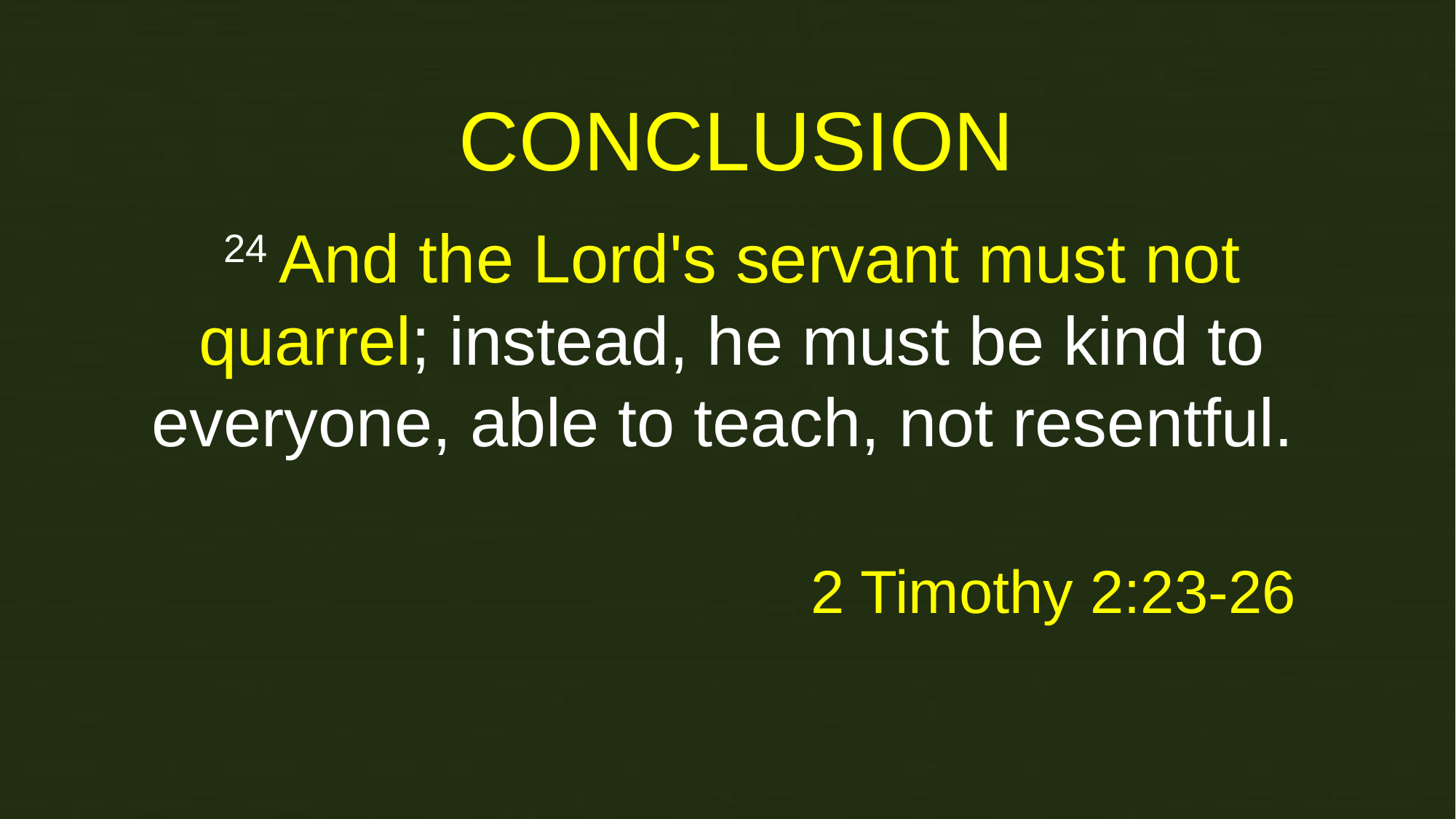

CONCLUSION
24 And the Lord's servant must not quarrel; instead, he must be kind to everyone, able to teach, not resentful.
2 Timothy 2:23-26